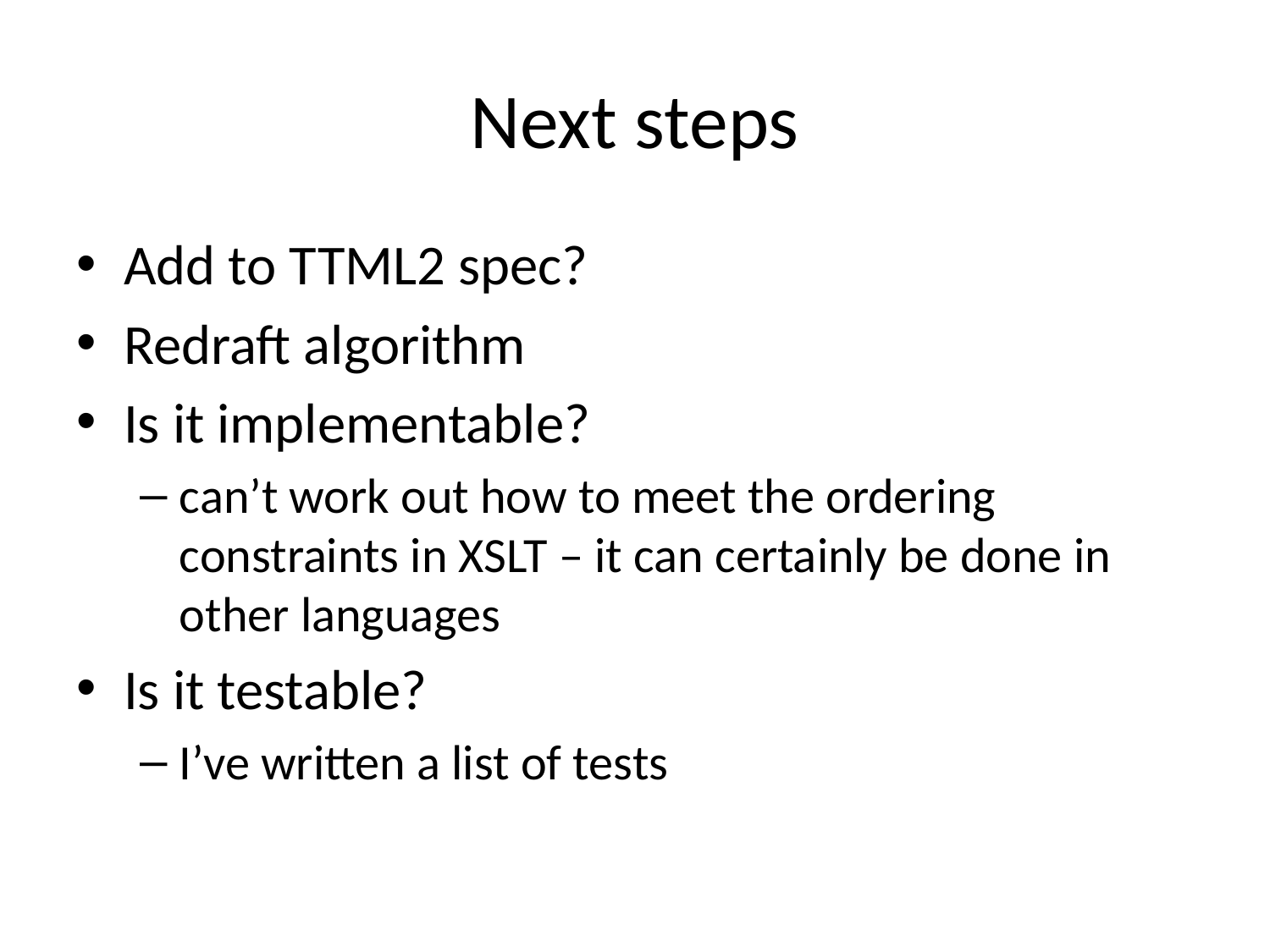

# Next steps
Add to TTML2 spec?
Redraft algorithm
Is it implementable?
can’t work out how to meet the ordering constraints in XSLT – it can certainly be done in other languages
Is it testable?
I’ve written a list of tests